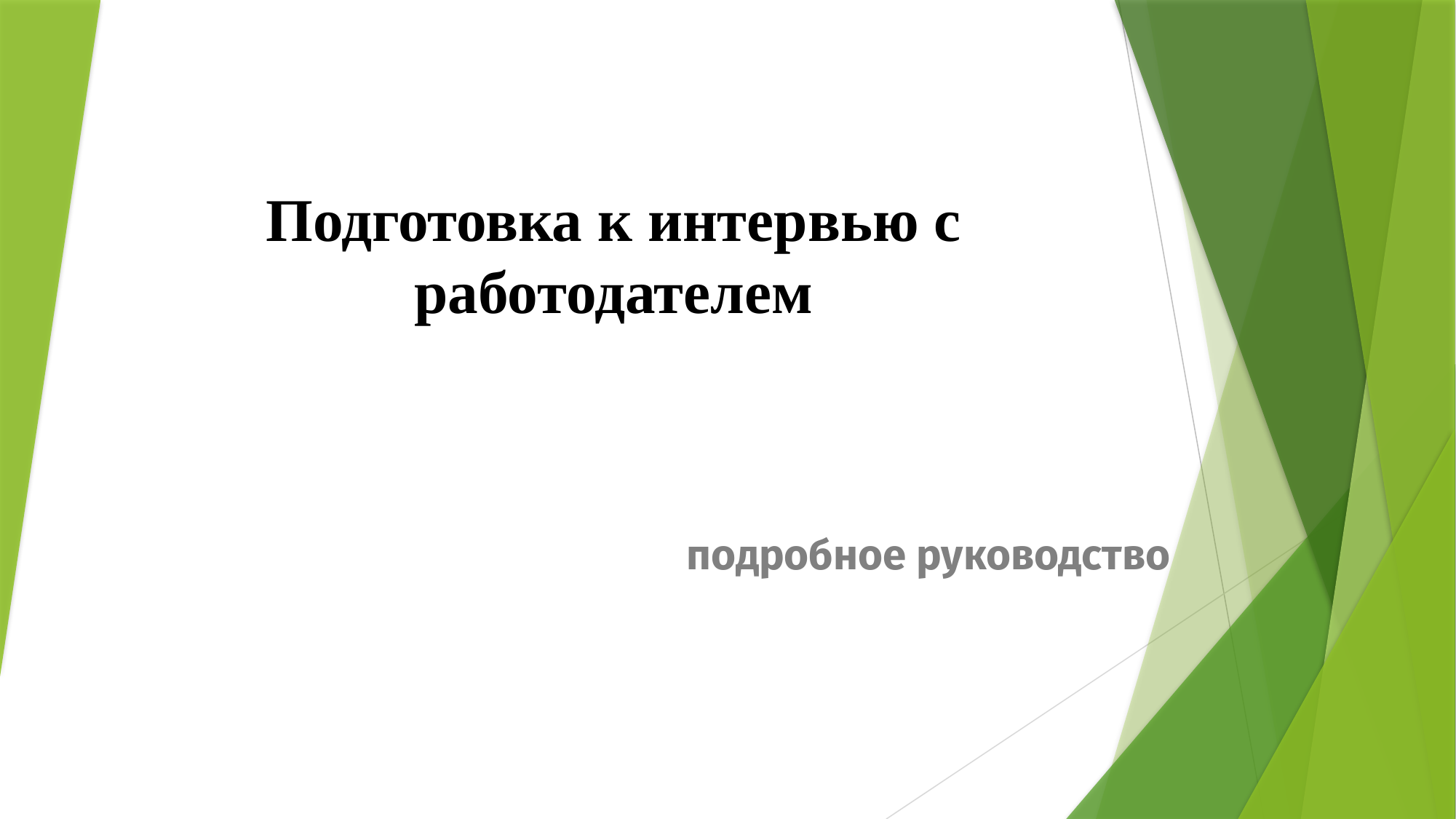

# Подготовка к интервью с работодателем
подробное руководство